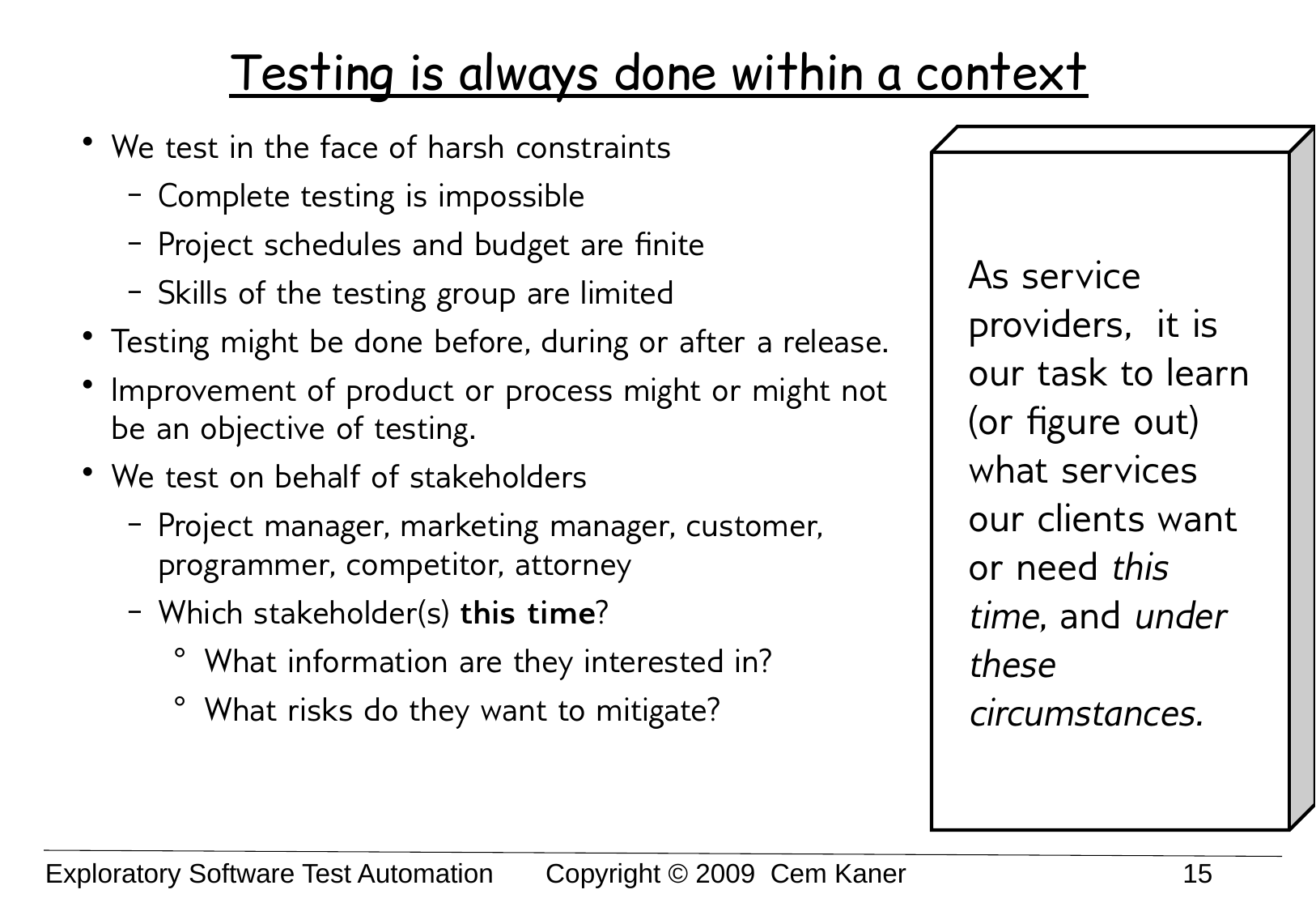

# Testing is always done within a context
We test in the face of harsh constraints
Complete testing is impossible
Project schedules and budget are finite
Skills of the testing group are limited
Testing might be done before, during or after a release.
Improvement of product or process might or might not be an objective of testing.
We test on behalf of stakeholders
Project manager, marketing manager, customer, programmer, competitor, attorney
Which stakeholder(s) this time?
What information are they interested in?
What risks do they want to mitigate?
As service providers,  it is our task to learn (or figure out) what services our clients want or need this time, and under these circumstances.